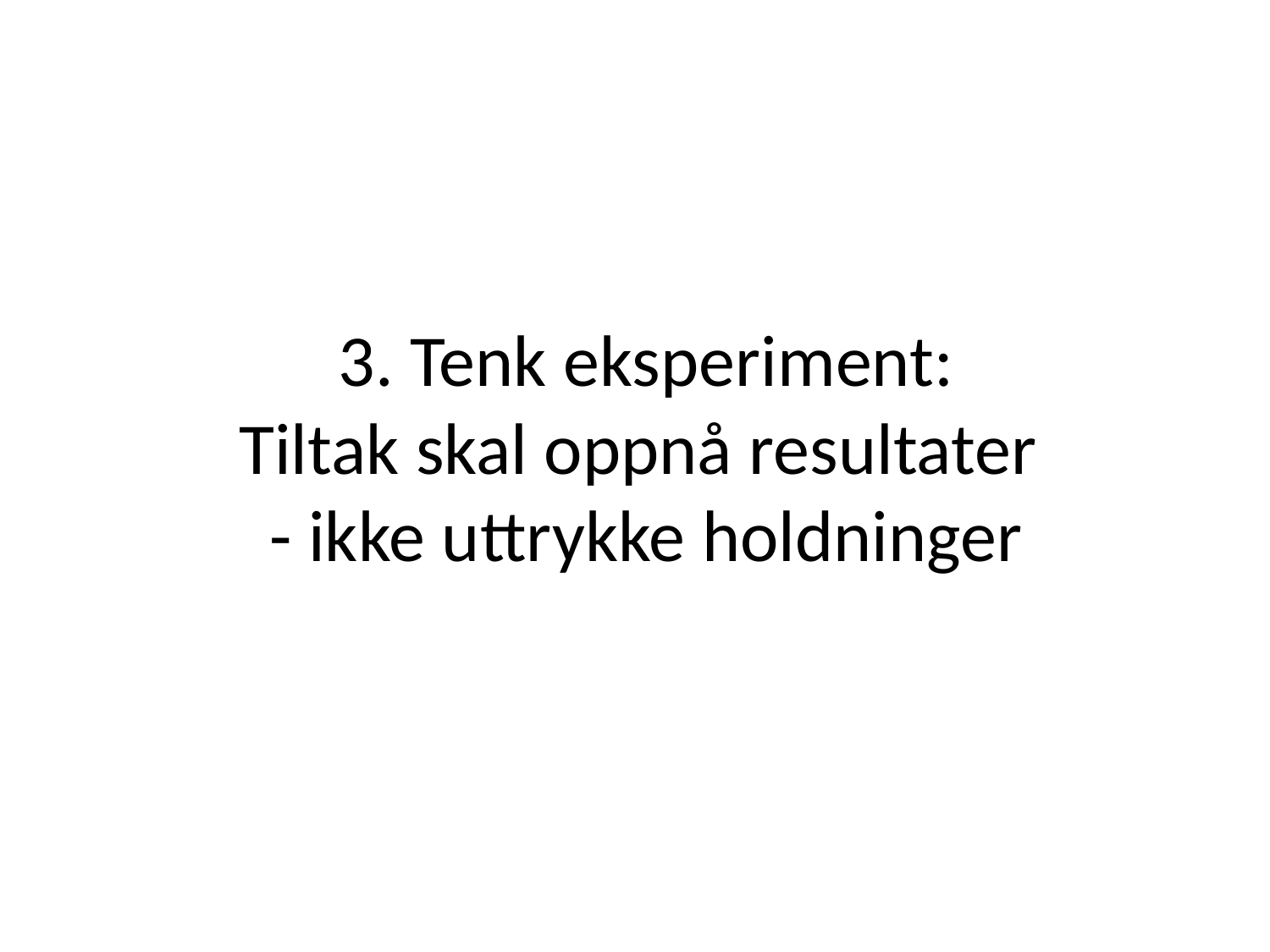

# 3. Tenk eksperiment: Tiltak skal oppnå resultater - ikke uttrykke holdninger